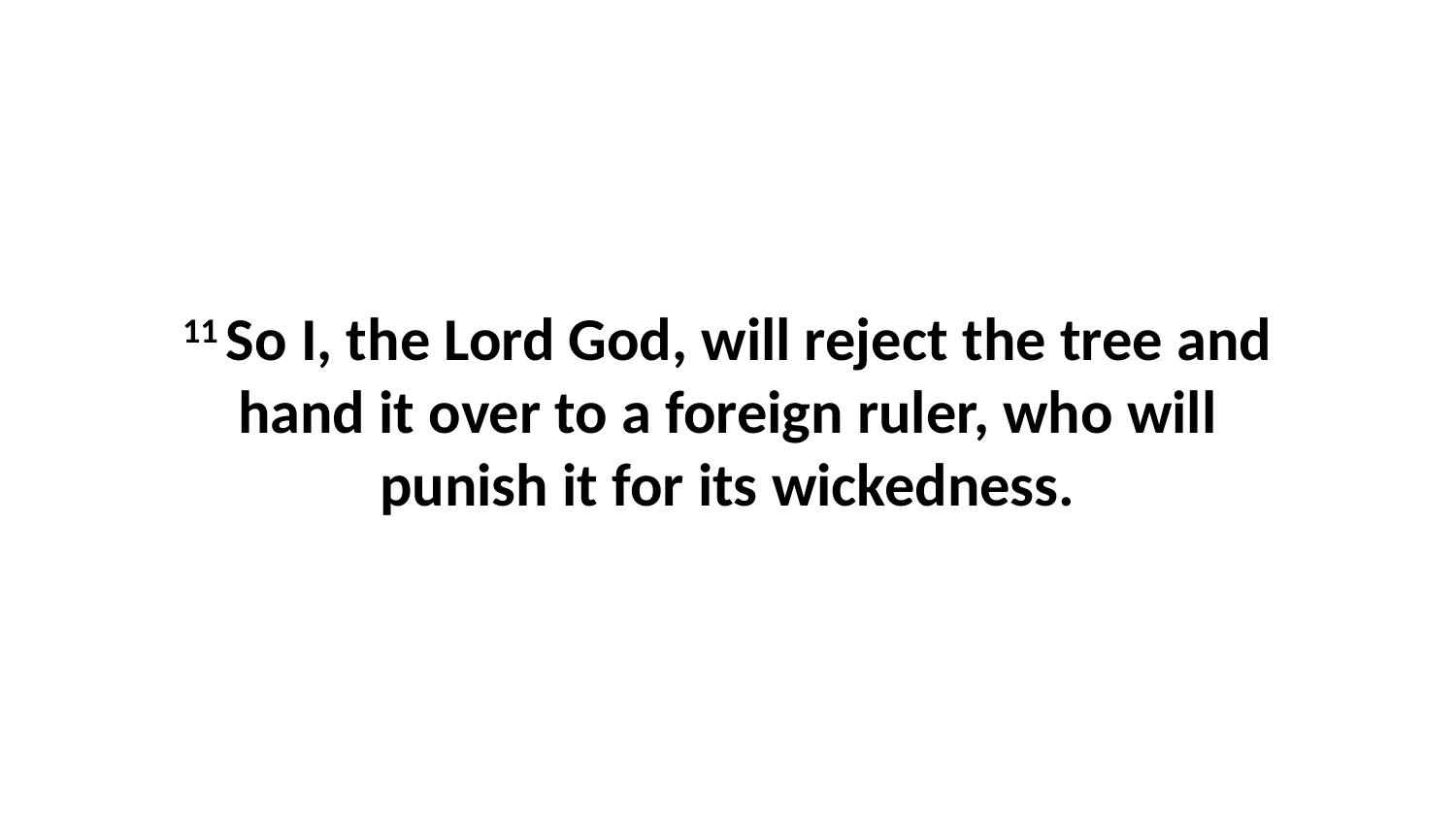

11 So I, the Lord God, will reject the tree and hand it over to a foreign ruler, who will punish it for its wickedness.